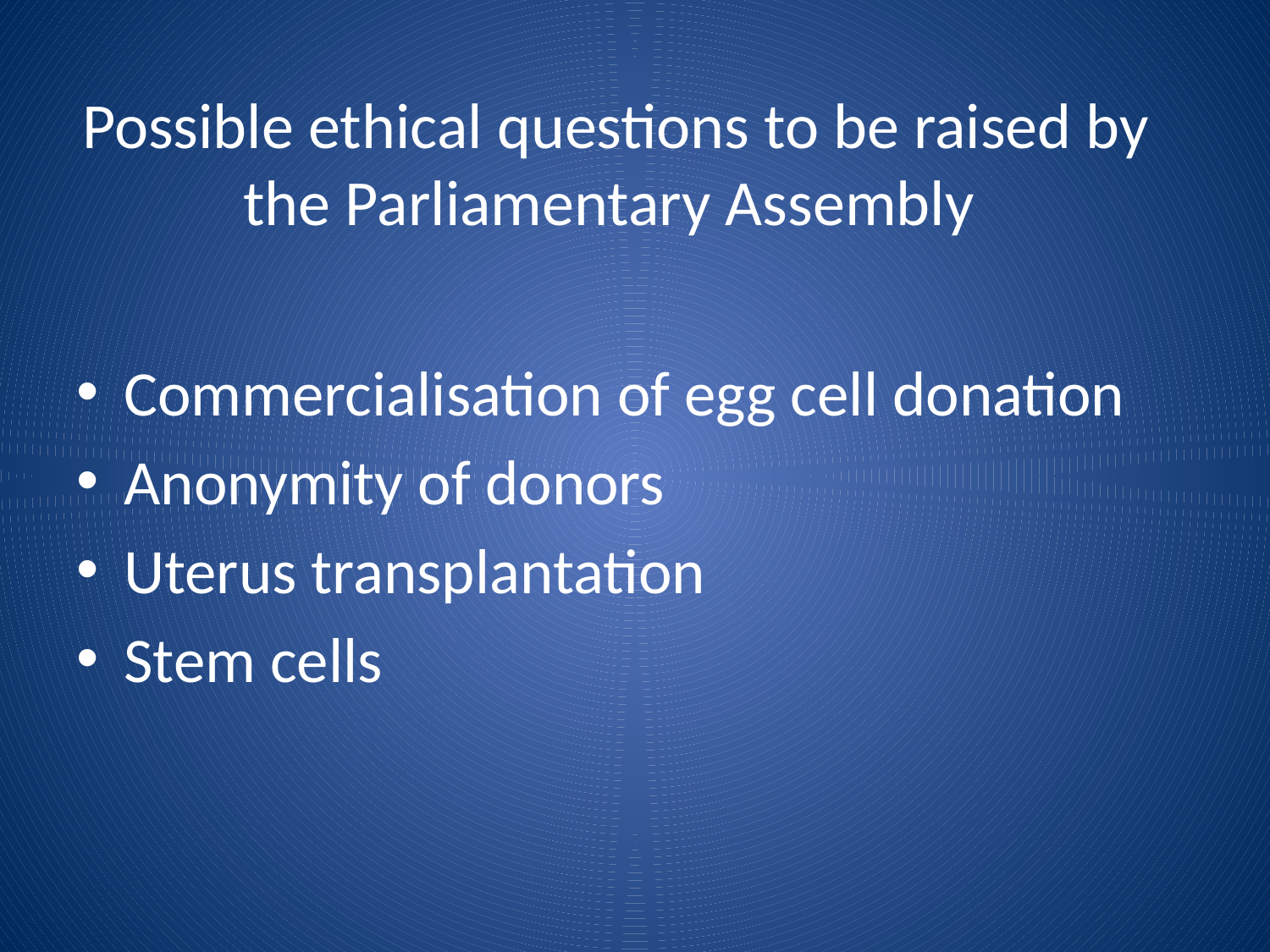

# Possible ethical questions to be raised by the Parliamentary Assembly
Commercialisation of egg cell donation
Anonymity of donors
Uterus transplantation
Stem cells